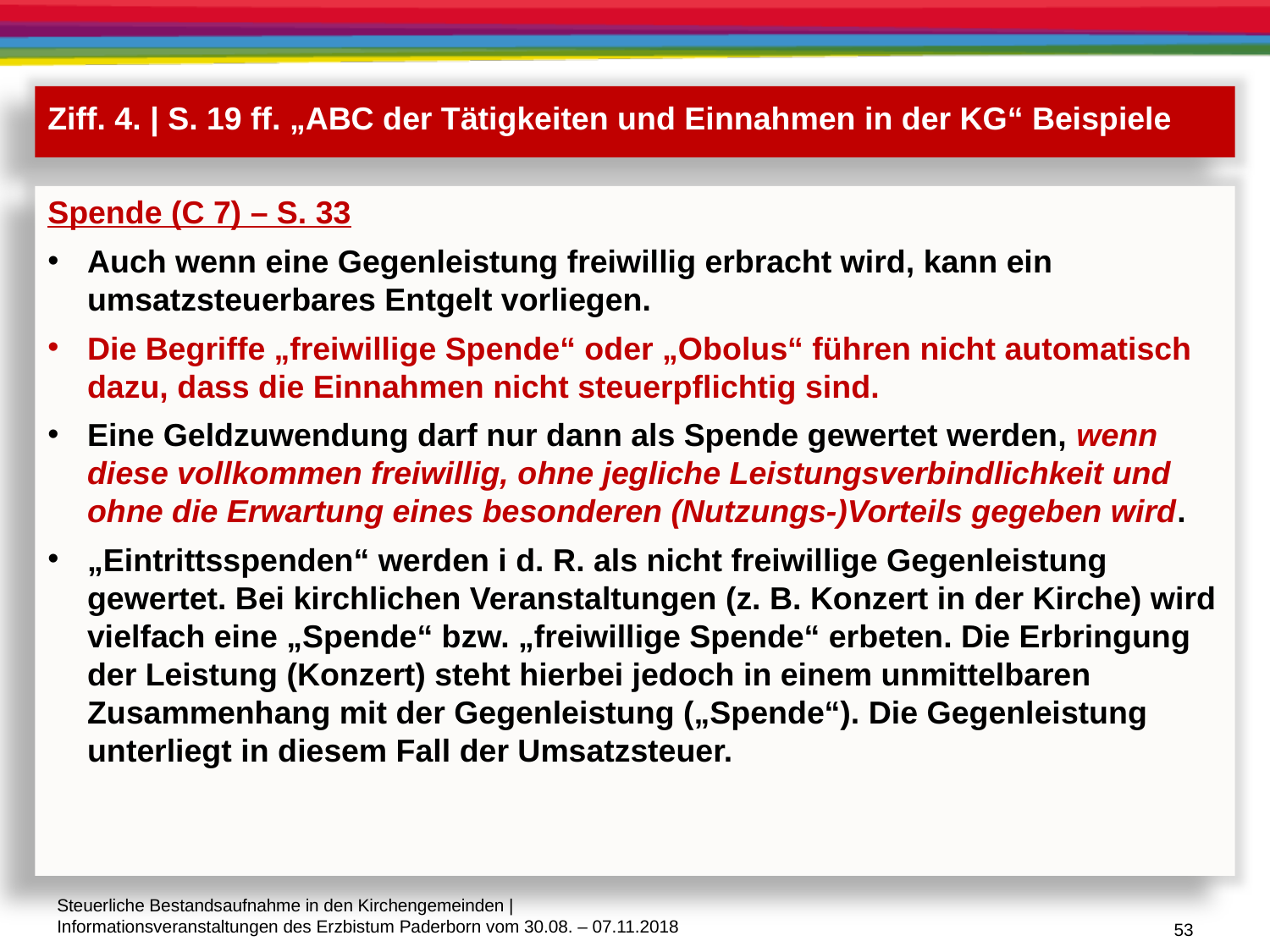

Ziff. 4. | S. 19 ff. „ABC der Tätigkeiten und Einnahmen in der KG“ Beispiele
Spende (C 7) – S. 33
Auch wenn eine Gegenleistung freiwillig erbracht wird, kann ein umsatzsteuerbares Entgelt vorliegen.
Die Begriffe „freiwillige Spende“ oder „Obolus“ führen nicht automatisch dazu, dass die Einnahmen nicht steuerpflichtig sind.
Eine Geldzuwendung darf nur dann als Spende gewertet werden, wenn diese vollkommen freiwillig, ohne jegliche Leistungsverbindlichkeit und ohne die Erwartung eines besonderen (Nutzungs-)Vorteils gegeben wird.
„Eintrittsspenden“ werden i d. R. als nicht freiwillige Gegenleistung gewertet. Bei kirchlichen Veranstaltungen (z. B. Konzert in der Kirche) wird vielfach eine „Spende“ bzw. „freiwillige Spende“ erbeten. Die Erbringung der Leistung (Konzert) steht hierbei jedoch in einem unmittelbaren Zusammenhang mit der Gegenleistung („Spende“). Die Gegenleistung unterliegt in diesem Fall der Umsatzsteuer.
53